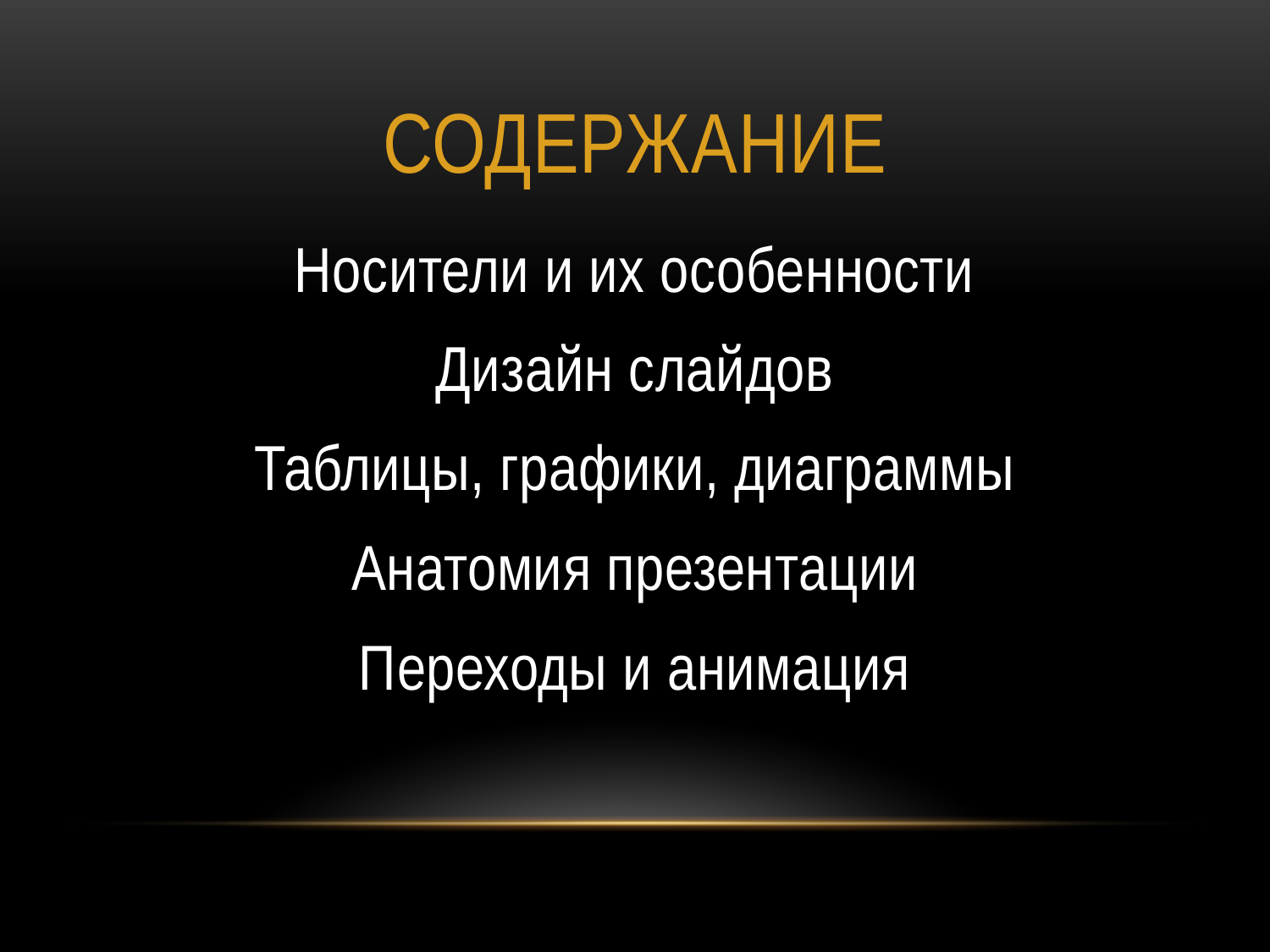

# Содержание
Носители и их особенности
Дизайн слайдов
Таблицы, графики, диаграммы
Анатомия презентации
Переходы и анимация